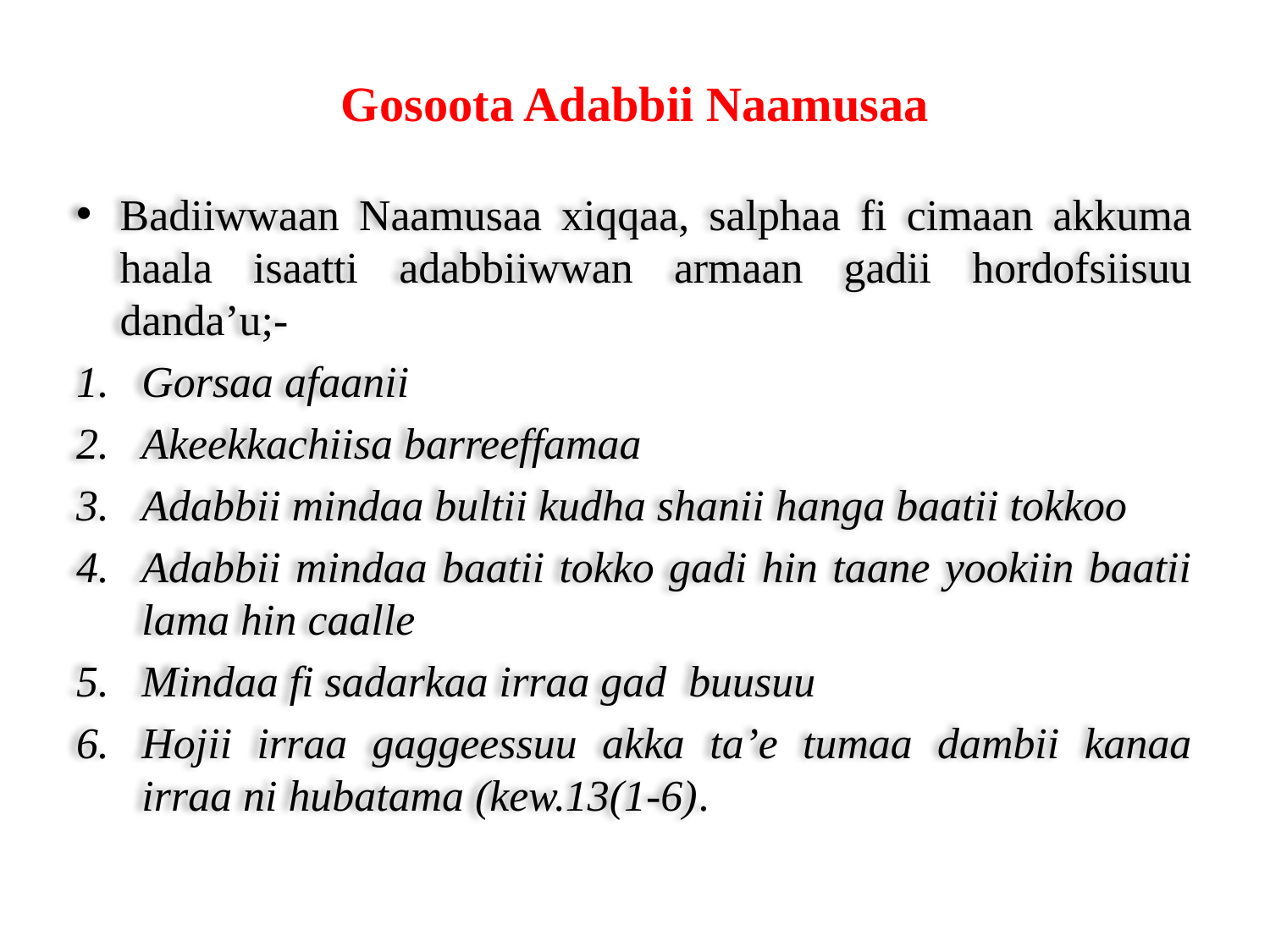

# Gosoota Adabbii Naamusaa
Badiiwwaan Naamusaa xiqqaa, salphaa fi cimaan akkuma haala isaatti adabbiiwwan armaan gadii hordofsiisuu danda’u;-
Gorsaa afaanii
Akeekkachiisa barreeffamaa
Adabbii mindaa bultii kudha shanii hanga baatii tokkoo
Adabbii mindaa baatii tokko gadi hin taane yookiin baatii lama hin caalle
Mindaa fi sadarkaa irraa gad  buusuu
Hojii irraa gaggeessuu akka ta’e tumaa dambii kanaa irraa ni hubatama (kew.13(1-6).